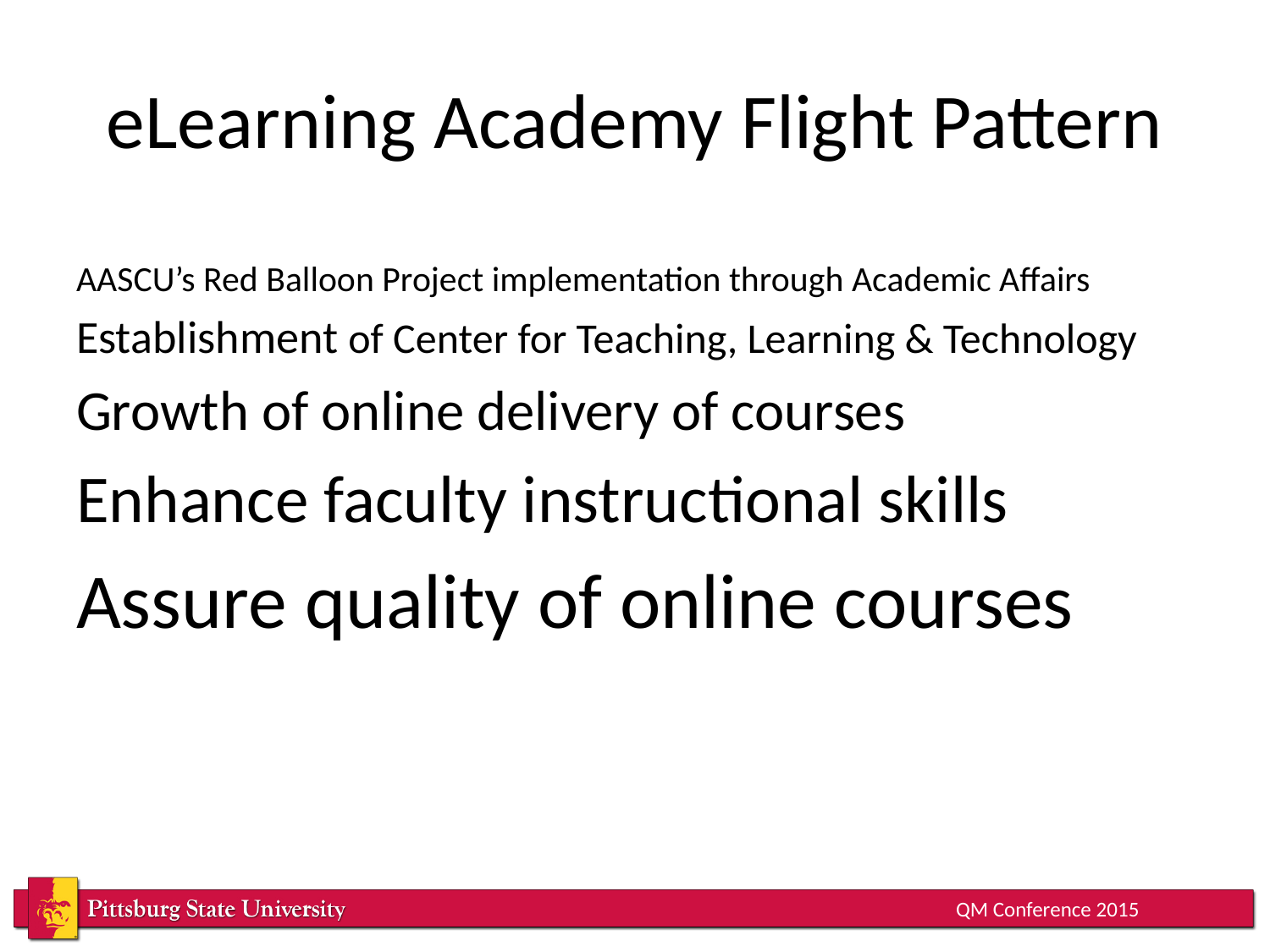

# eLearning Academy Flight Pattern
AASCU’s Red Balloon Project implementation through Academic Affairs
Establishment of Center for Teaching, Learning & Technology
Growth of online delivery of courses
Enhance faculty instructional skills
Assure quality of online courses
QM Conference 2015